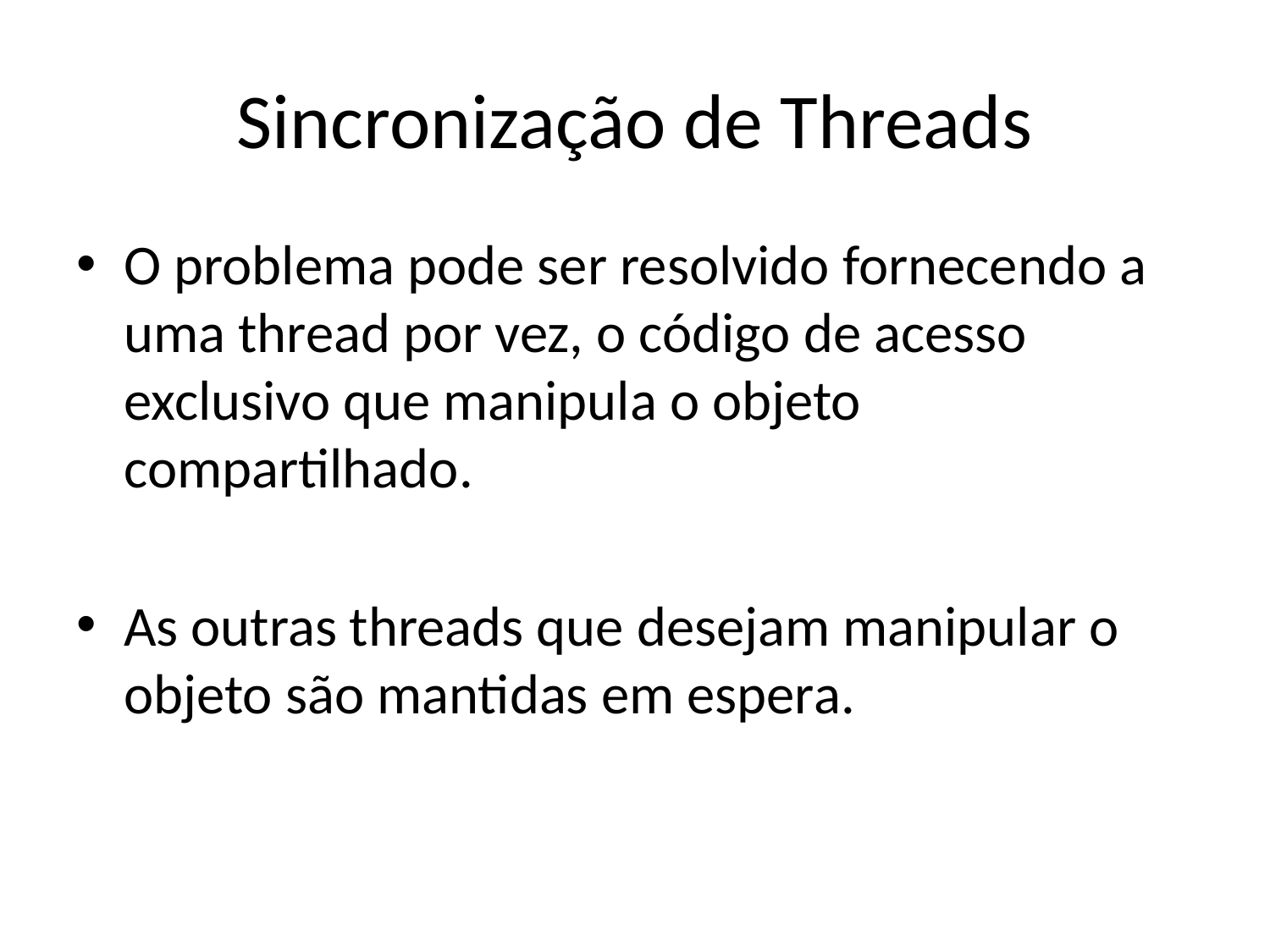

# Sincronização de Threads
O problema pode ser resolvido fornecendo a uma thread por vez, o código de acesso exclusivo que manipula o objeto compartilhado.

As outras threads que desejam manipular o objeto são mantidas em espera.